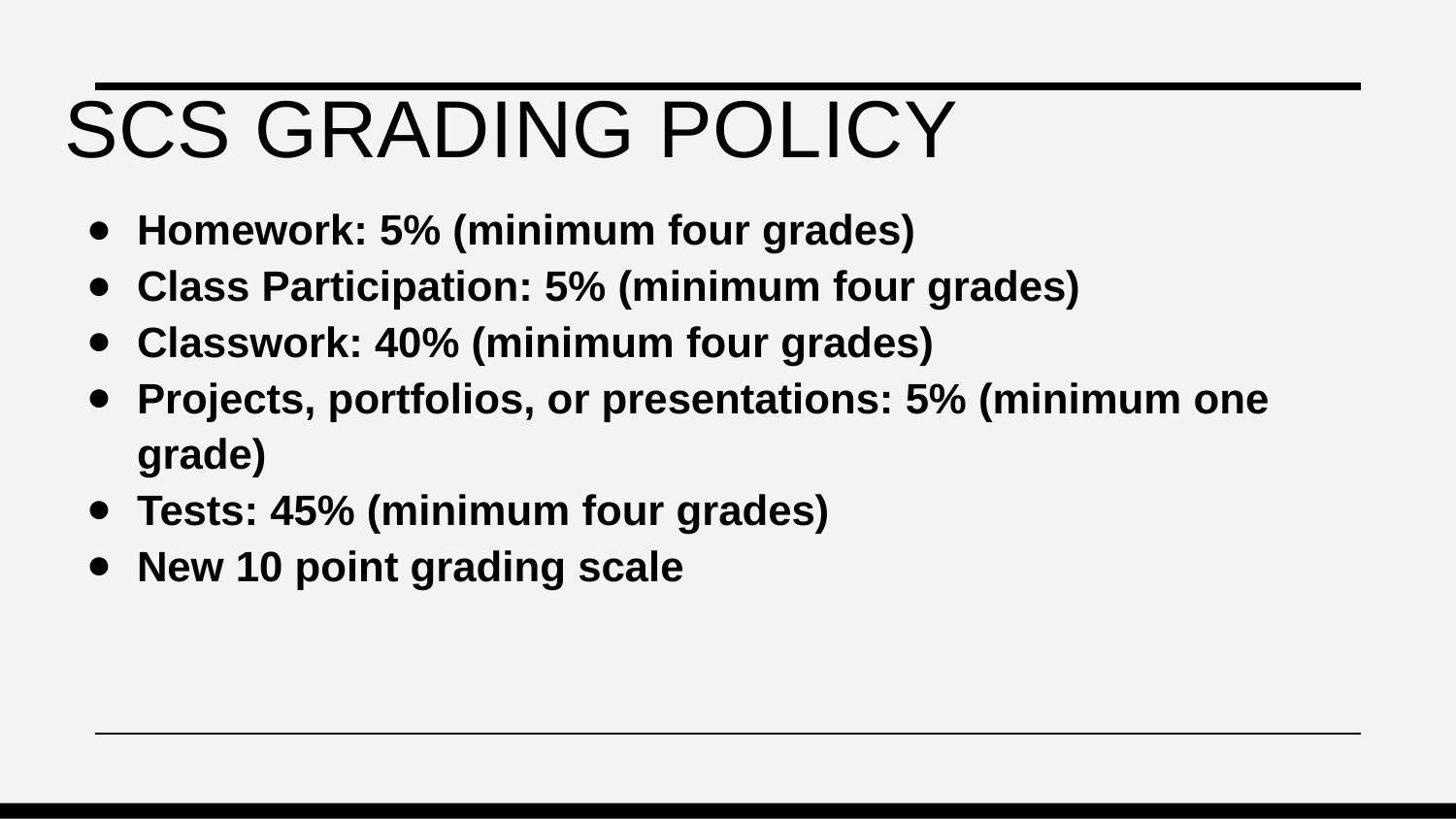

# SCS Grading Policy
Homework: 5% (minimum four grades)
Class Participation: 5% (minimum four grades)
Classwork: 40% (minimum four grades)
Projects, portfolios, or presentations: 5% (minimum one grade)
Tests: 45% (minimum four grades)
New 10 point grading scale